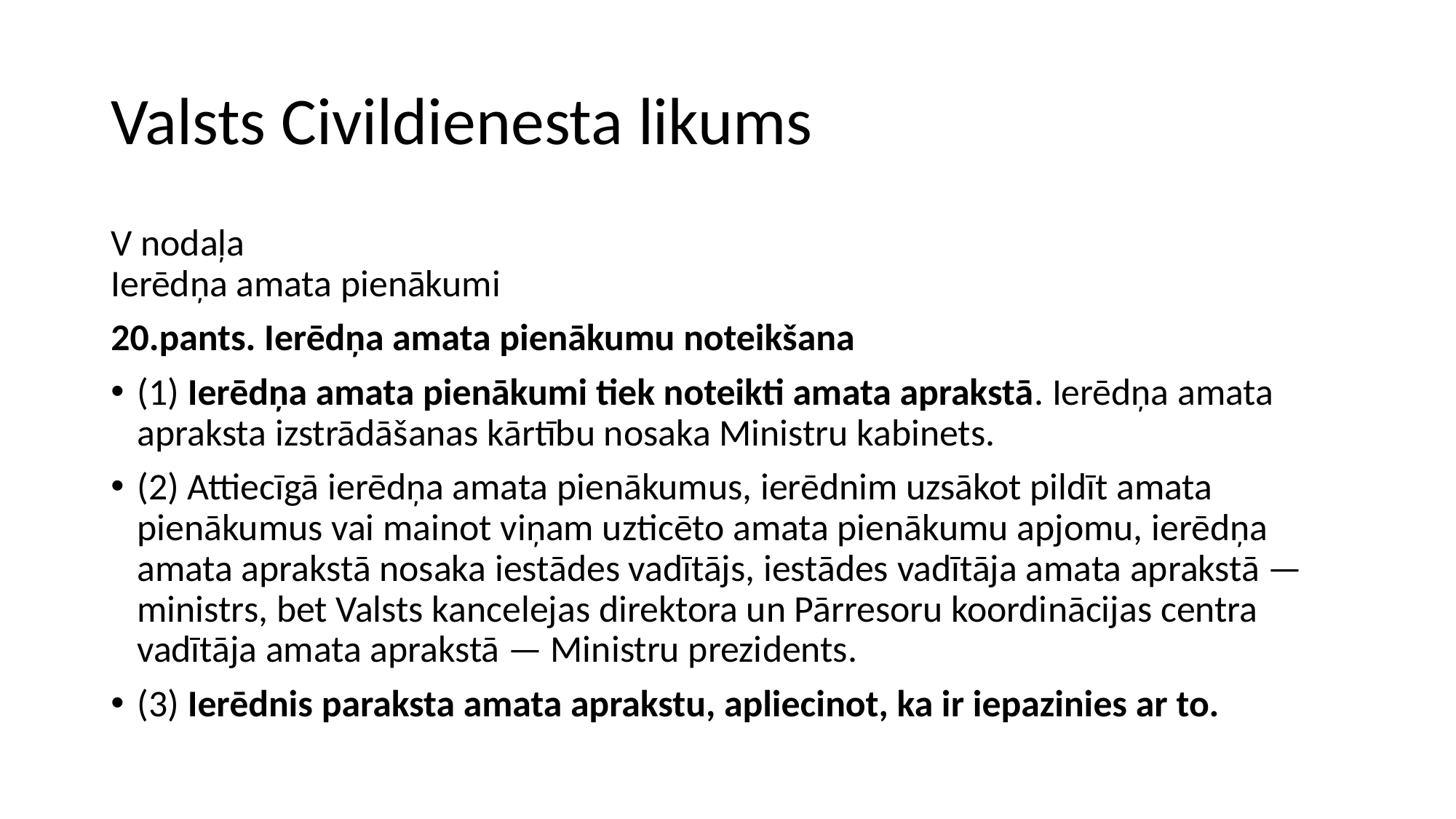

# Valsts Civildienesta likums
V nodaļa
Ierēdņa amata pienākumi
20.pants. Ierēdņa amata pienākumu noteikšana
(1) Ierēdņa amata pienākumi tiek noteikti amata aprakstā. Ierēdņa amata apraksta izstrādāšanas kārtību nosaka Ministru kabinets.
(2) Attiecīgā ierēdņa amata pienākumus, ierēdnim uzsākot pildīt amata pienākumus vai mainot viņam uzticēto amata pienākumu apjomu, ierēdņa amata aprakstā nosaka iestādes vadītājs, iestādes vadītāja amata aprakstā — ministrs, bet Valsts kancelejas direktora un Pārresoru koordinācijas centra vadītāja amata aprakstā — Ministru prezidents.
(3) Ierēdnis paraksta amata aprakstu, apliecinot, ka ir iepazinies ar to.